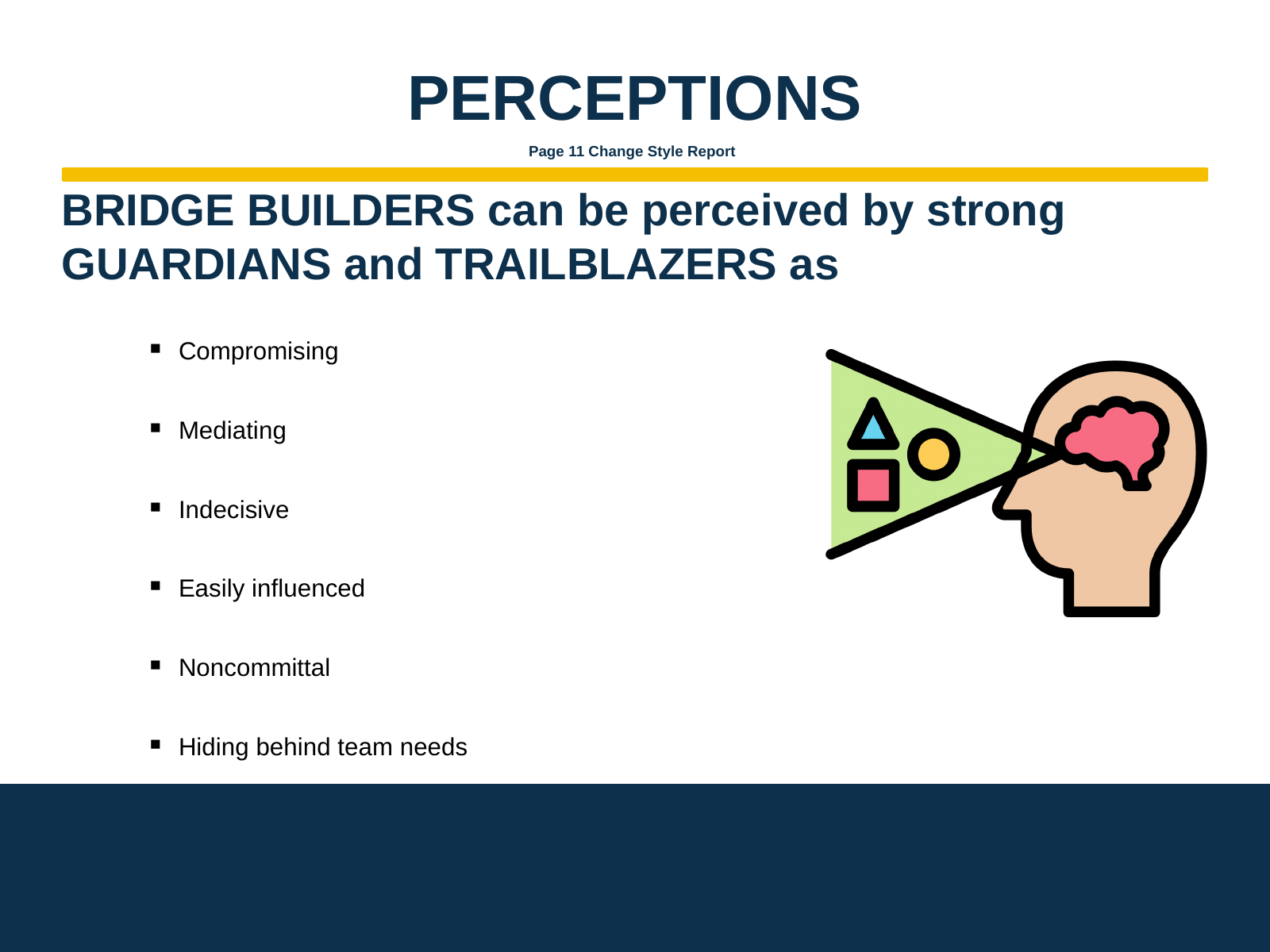

PERCEPTIONS

Page 11 Change Style Report

BRIDGE BUILDERS can be perceived by strong GUARDIANS and TRAILBLAZERS as

Compromising

Mediating

Indecisive

Easily influenced

Noncommittal

Hiding behind team needs